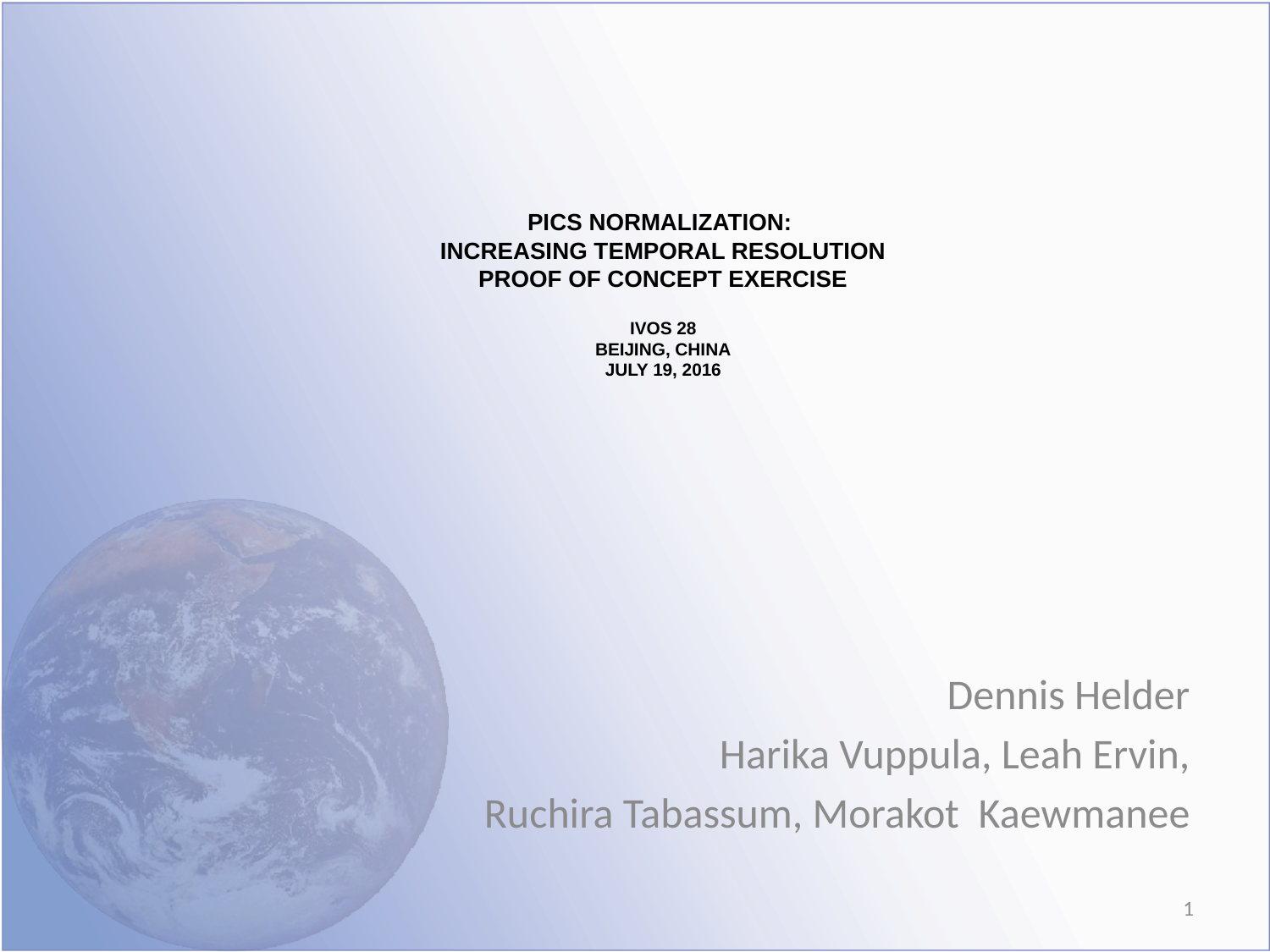

# PICS Normalization: Increasing Temporal Resolution Proof of concept Exercise IVOS 28 Beijing, China July 19, 2016
Dennis Helder
Harika Vuppula, Leah Ervin,
Ruchira Tabassum, Morakot  Kaewmanee

1